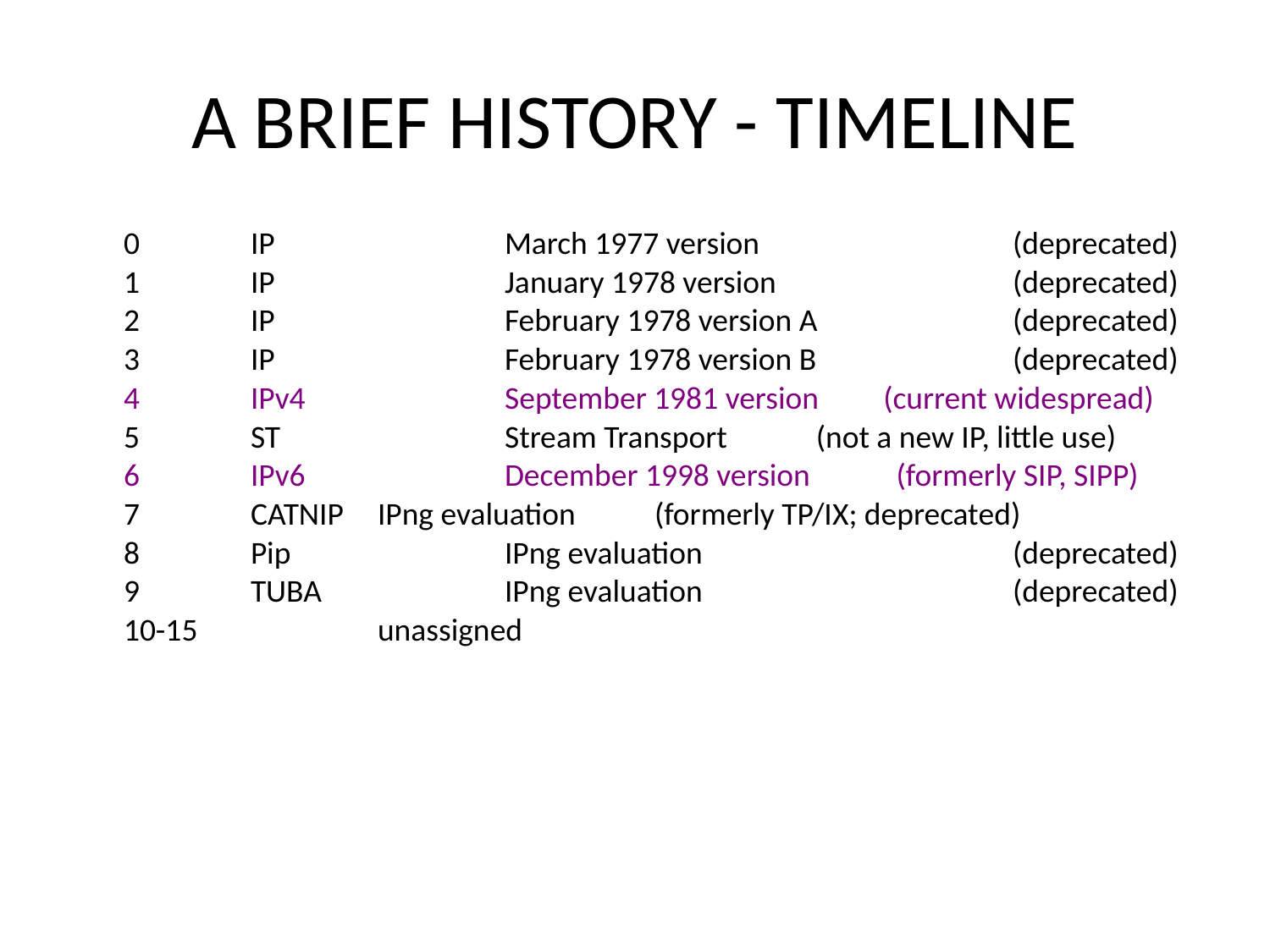

# A BRIEF HISTORY - TIMELINE
 	0	IP		March 1977 version 		(deprecated)
	1	IP		January 1978 version 		(deprecated)
	2	IP		February 1978 version A 		(deprecated)
	3	IP		February 1978 version B 		(deprecated)
 	4	IPv4		September 1981 version         (current widespread)
 	5	ST		Stream Transport 	        (not a new IP, little use)
 	6	IPv6		December 1998 version            (formerly SIP, SIPP)
 	7	CATNIP	IPng evaluation           (formerly TP/IX; deprecated)
	8	Pip		IPng evaluation 			(deprecated)
	9	TUBA		IPng evaluation 			(deprecated)
 	10-15		unassigned